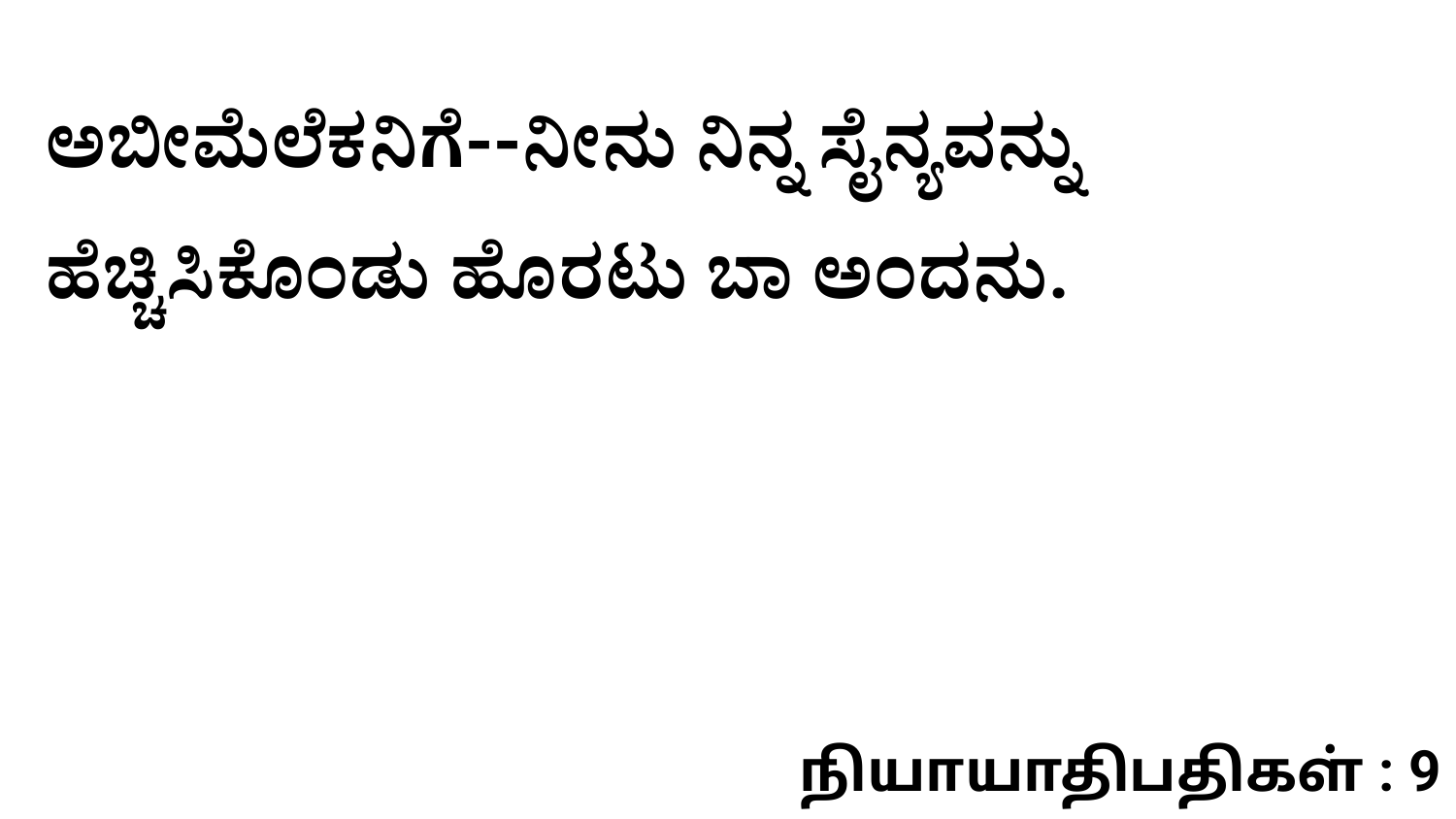

ಅಬೀಮೆಲೆಕನಿಗೆ--ನೀನು ನಿನ್ನ ಸೈನ್ಯವನ್ನು ಹೆಚ್ಚಿಸಿಕೊಂಡು ಹೊರಟು ಬಾ ಅಂದನು.
நியாயாதிபதிகள் : 9